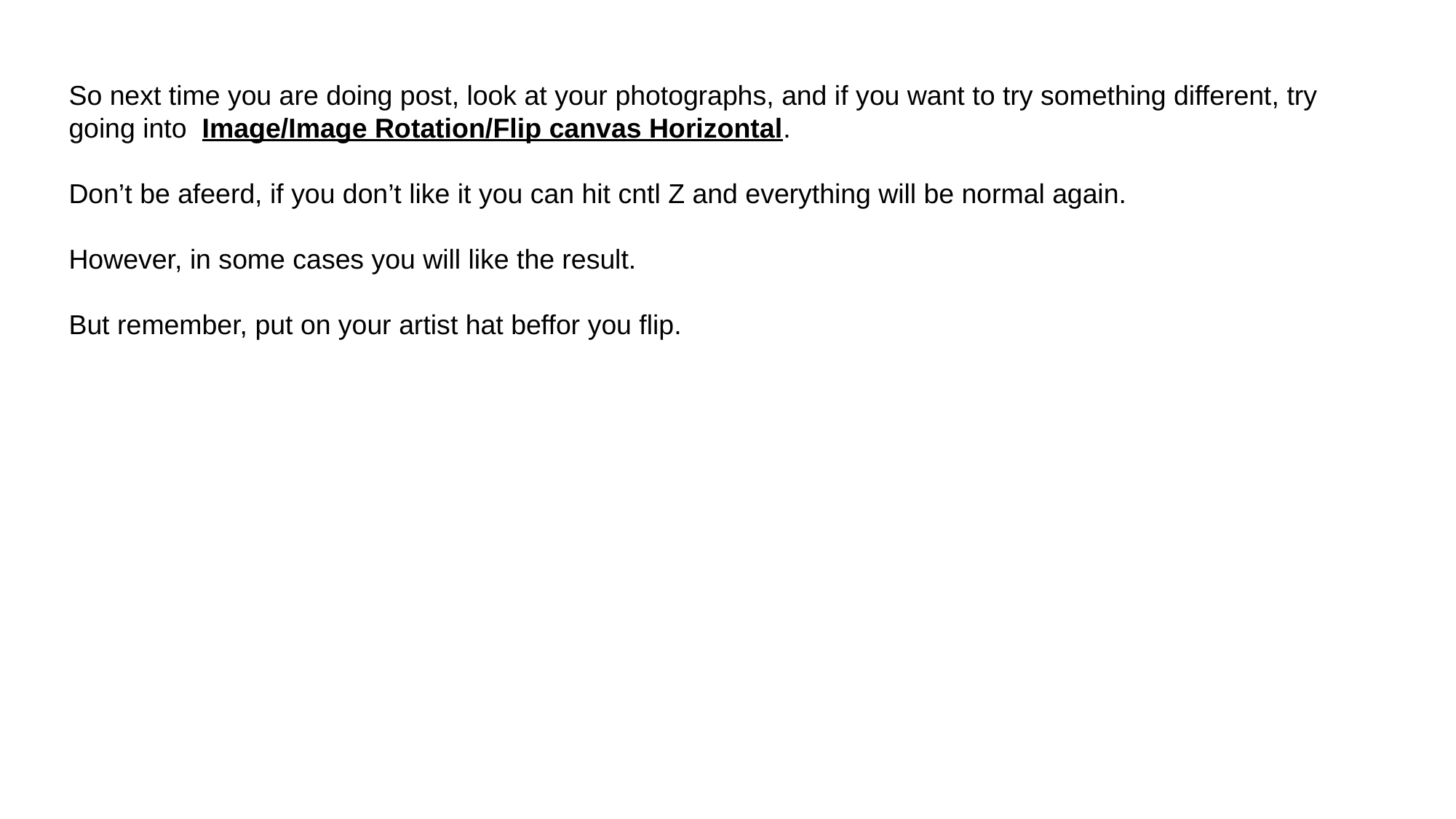

So next time you are doing post, look at your photographs, and if you want to try something different, try going into  Image/Image Rotation/Flip canvas Horizontal.

Don’t be afeerd, if you don’t like it you can hit cntl Z and everything will be normal again.

However, in some cases you will like the result.

But remember, put on your artist hat beffor you flip.